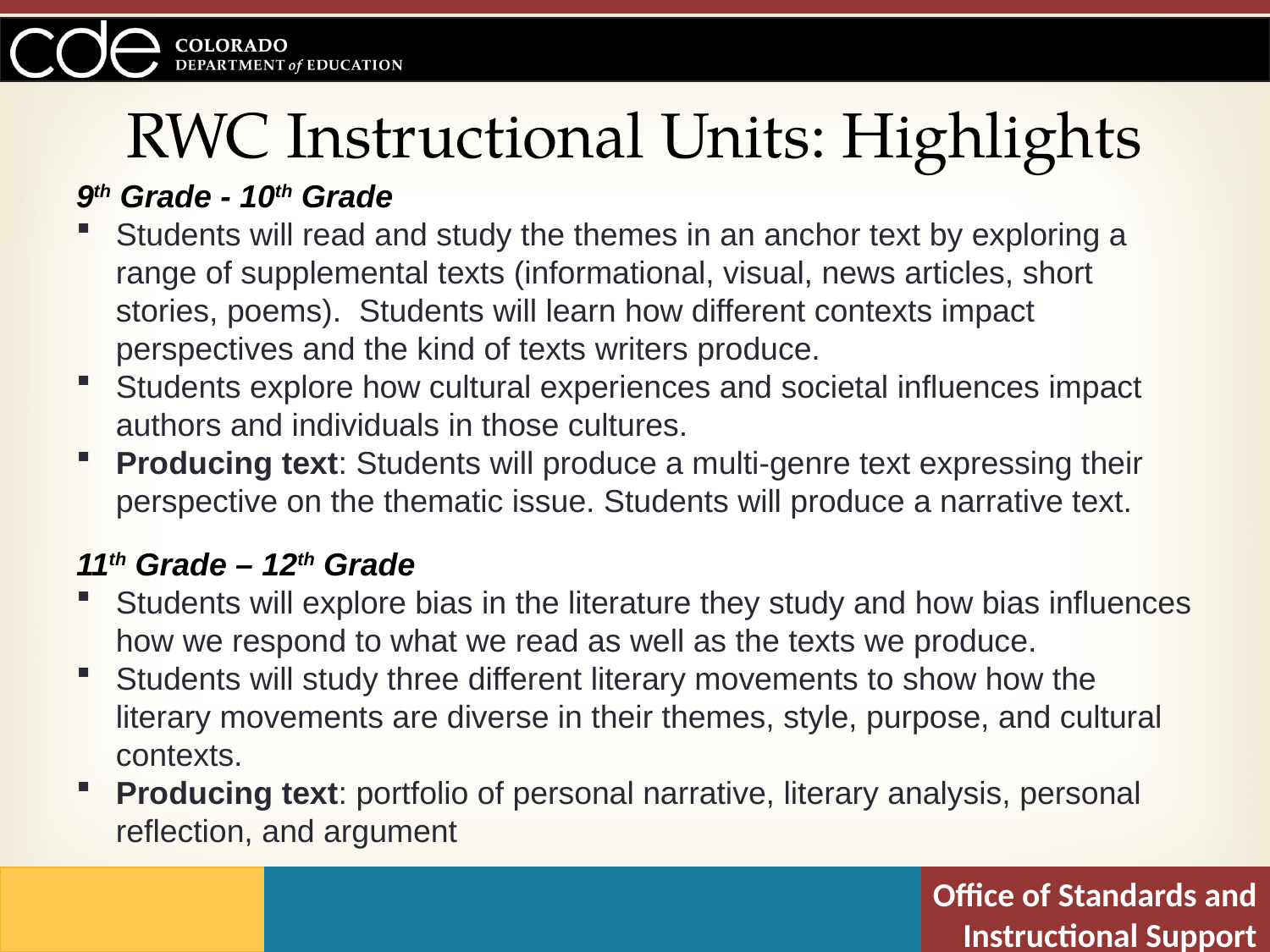

# RWC Instructional Units: Highlights
9th Grade - 10th Grade
Students will read and study the themes in an anchor text by exploring a range of supplemental texts (informational, visual, news articles, short stories, poems).  Students will learn how different contexts impact perspectives and the kind of texts writers produce.
Students explore how cultural experiences and societal influences impact authors and individuals in those cultures.
Producing text: Students will produce a multi-genre text expressing their perspective on the thematic issue. Students will produce a narrative text.

11th Grade – 12th Grade
Students will explore bias in the literature they study and how bias influences how we respond to what we read as well as the texts we produce.
Students will study three different literary movements to show how the literary movements are diverse in their themes, style, purpose, and cultural contexts.
Producing text: portfolio of personal narrative, literary analysis, personal reflection, and argument